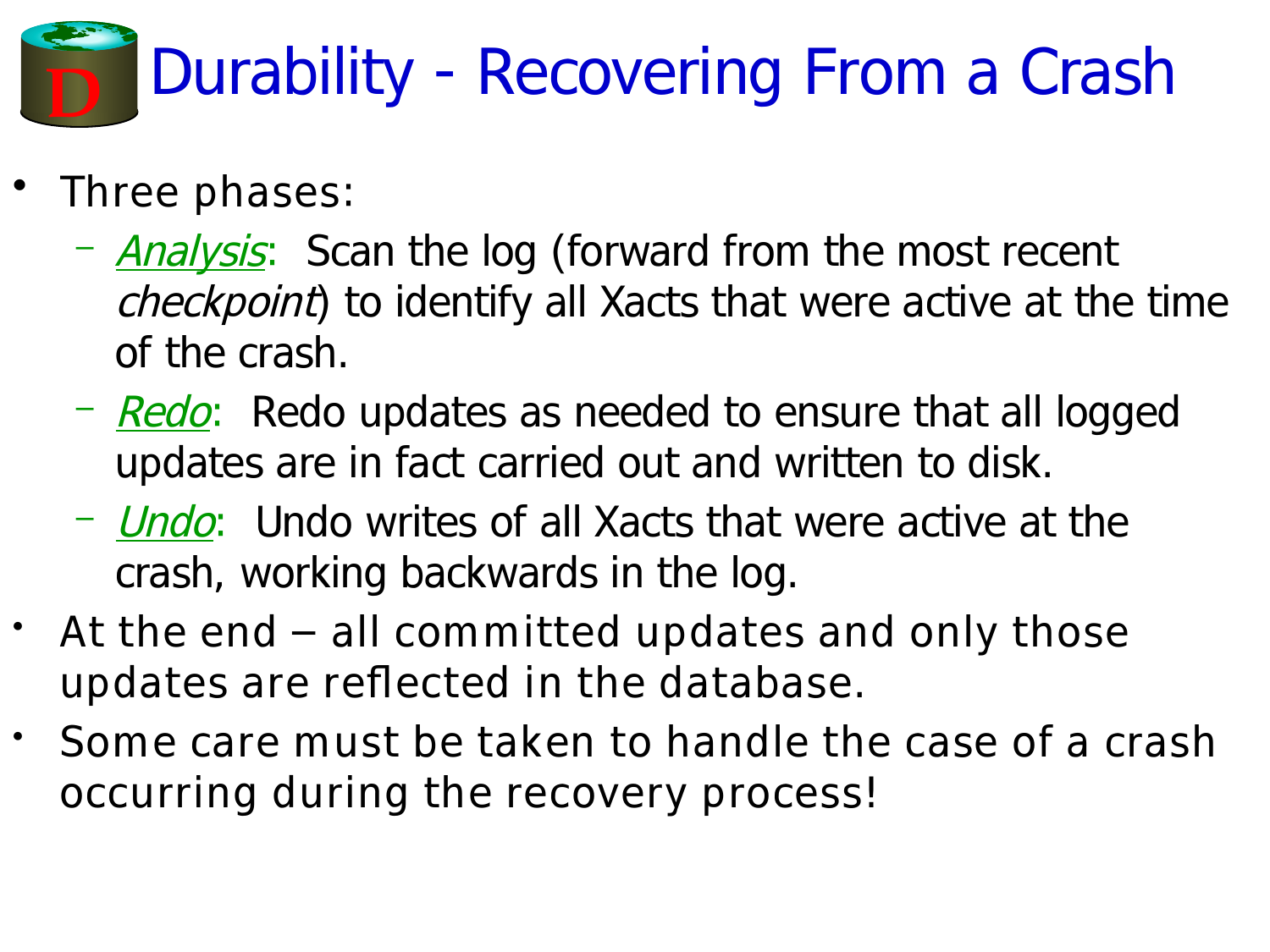

# Durability - Recovering From a Crash
D
Three phases:
Analysis:  Scan the log (forward from the most recent checkpoint) to identify all Xacts that were active at the time of the crash.
Redo:  Redo updates as needed to ensure that all logged updates are in fact carried out and written to disk.
Undo:  Undo writes of all Xacts that were active at the crash, working backwards in the log.
At the end – all committed updates and only those updates are reflected in the database.
Some care must be taken to handle the case of a crash occurring during the recovery process!